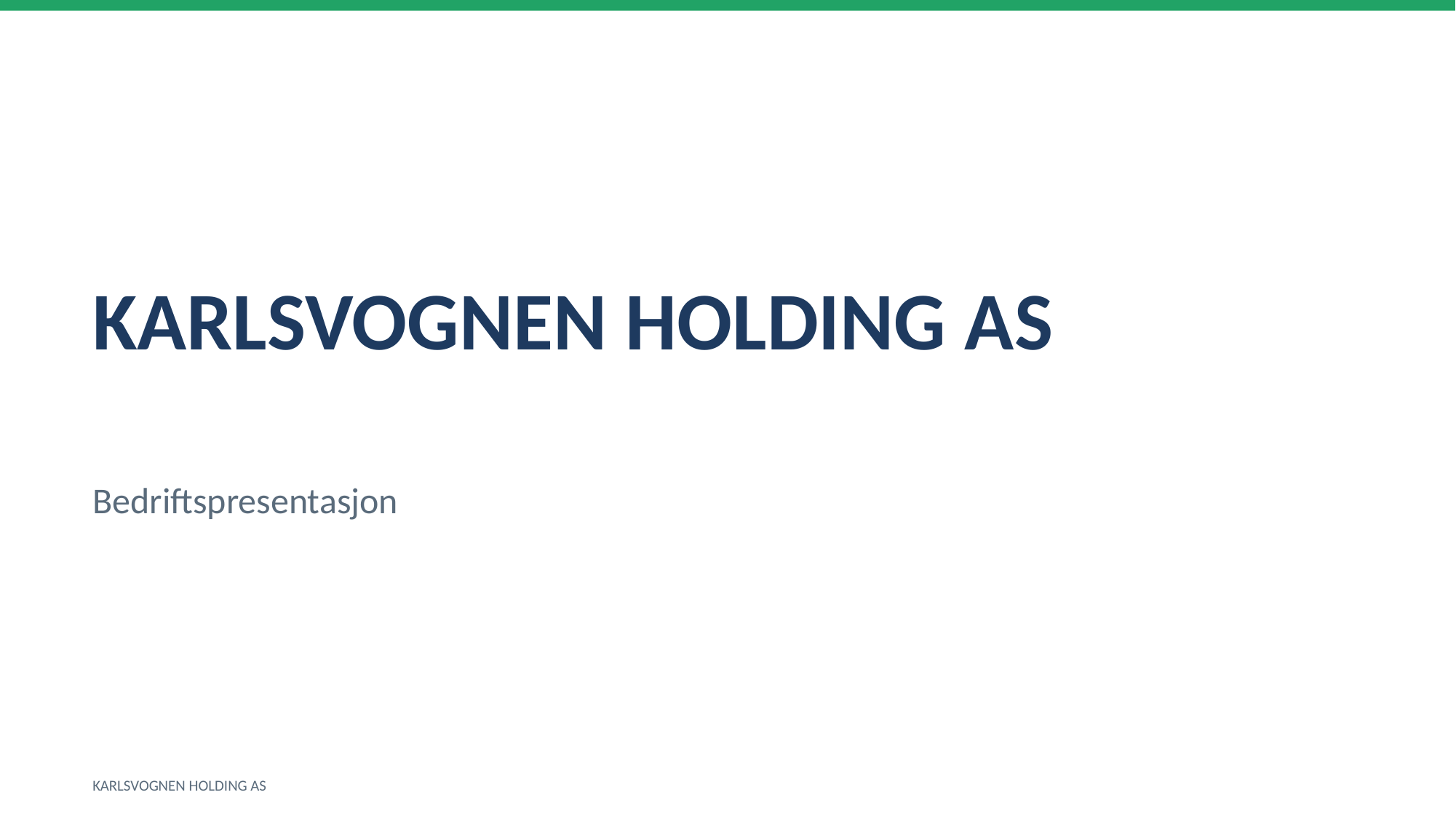

KARLSVOGNEN HOLDING AS
Bedriftspresentasjon
KARLSVOGNEN HOLDING AS